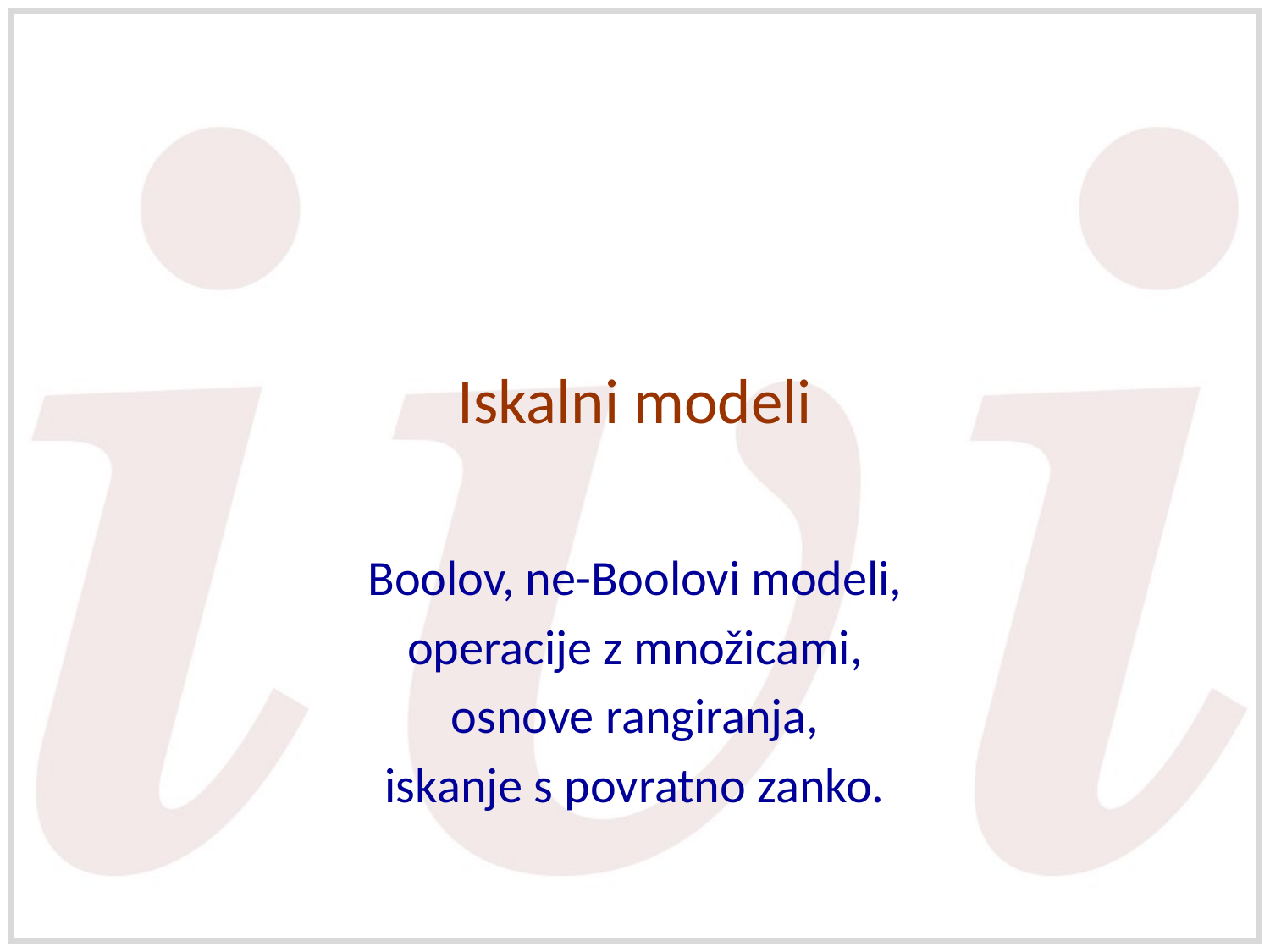

# Iskalni modeli
Boolov, ne-Boolovi modeli,
operacije z množicami,
osnove rangiranja,
iskanje s povratno zanko.